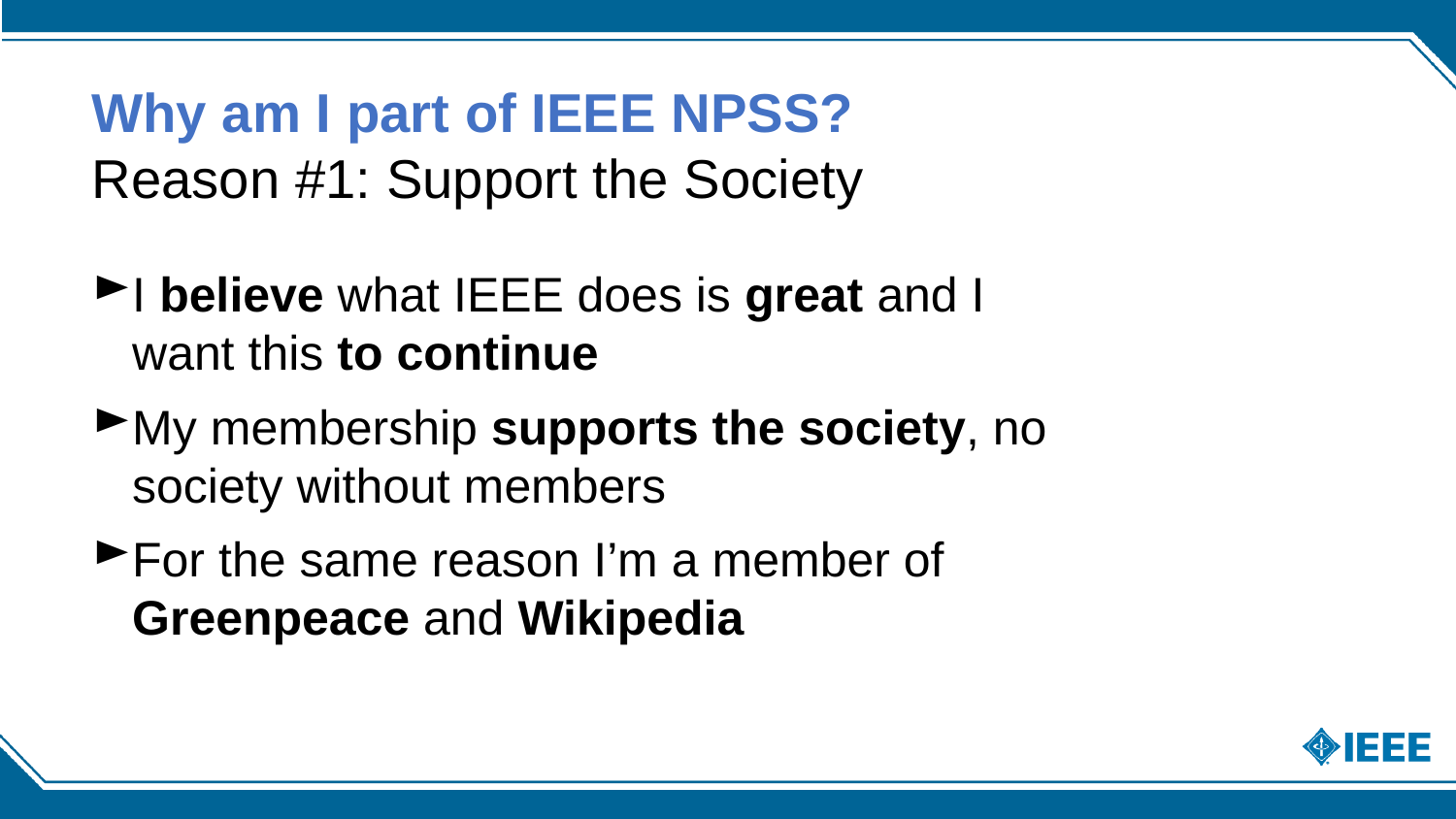

# Why am I part of IEEE NPSS? Reason #1: Support the Society
I believe what IEEE does is great and I want this to continue
My membership supports the society, no society without members
For the same reason I’m a member of Greenpeace and Wikipedia